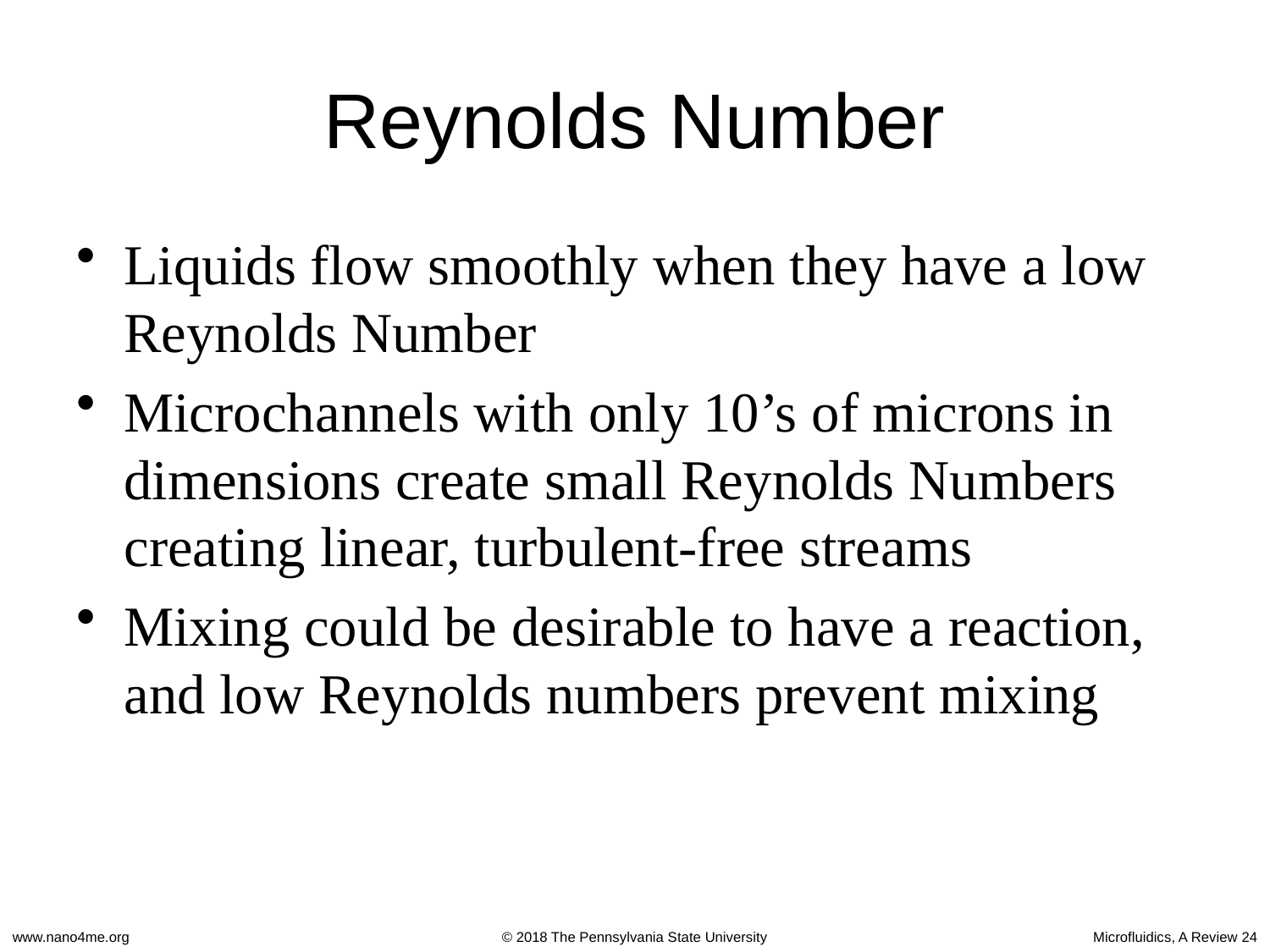

# Reynolds Number
Liquids flow smoothly when they have a low Reynolds Number
Microchannels with only 10’s of microns in dimensions create small Reynolds Numbers creating linear, turbulent-free streams
Mixing could be desirable to have a reaction, and low Reynolds numbers prevent mixing